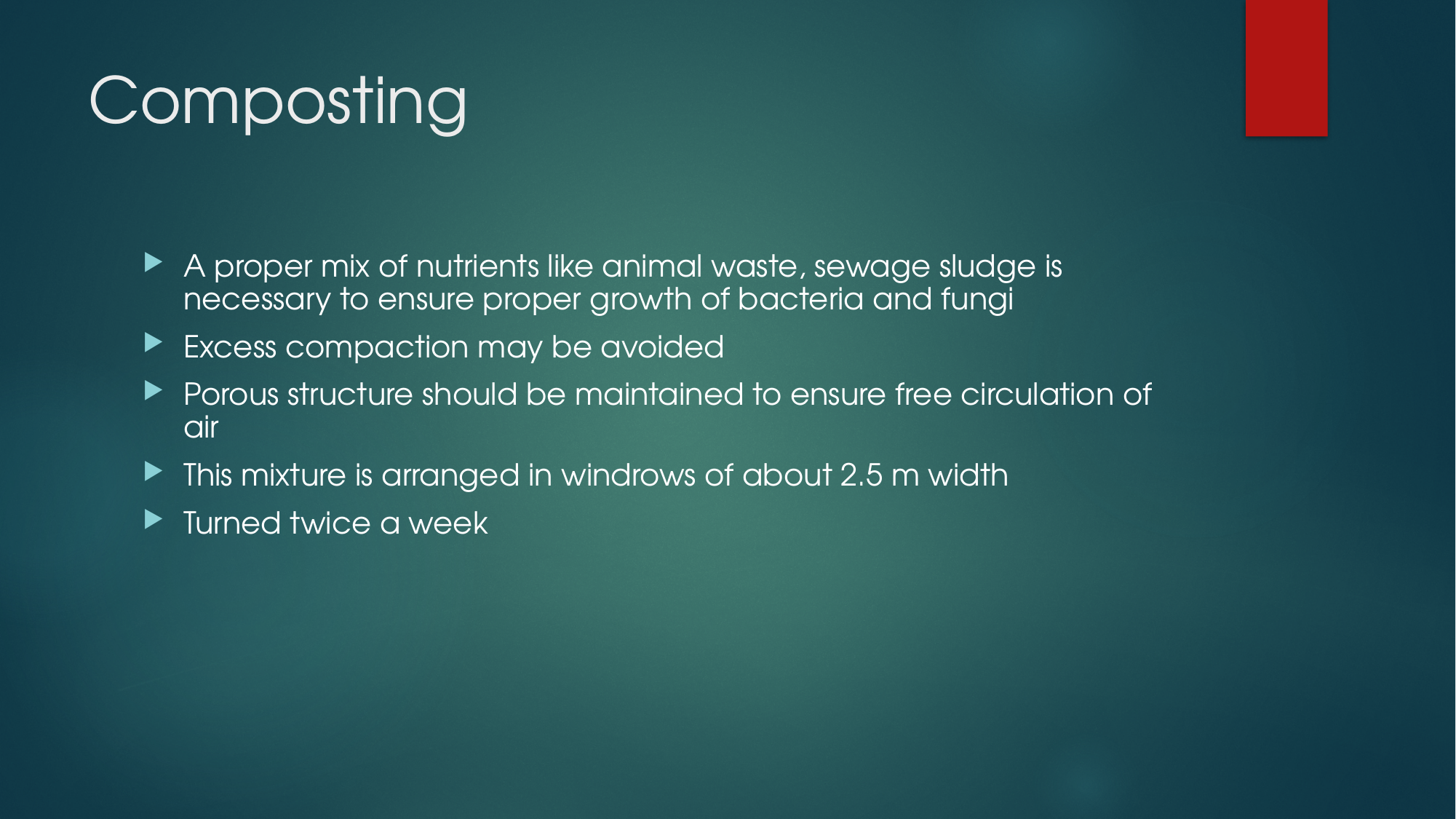

# Composting
A proper mix of nutrients like animal waste, sewage sludge is necessary to ensure proper growth of bacteria and fungi
Excess compaction may be avoided
Porous structure should be maintained to ensure free circulation of air
This mixture is arranged in windrows of about 2.5 m width
Turned twice a week